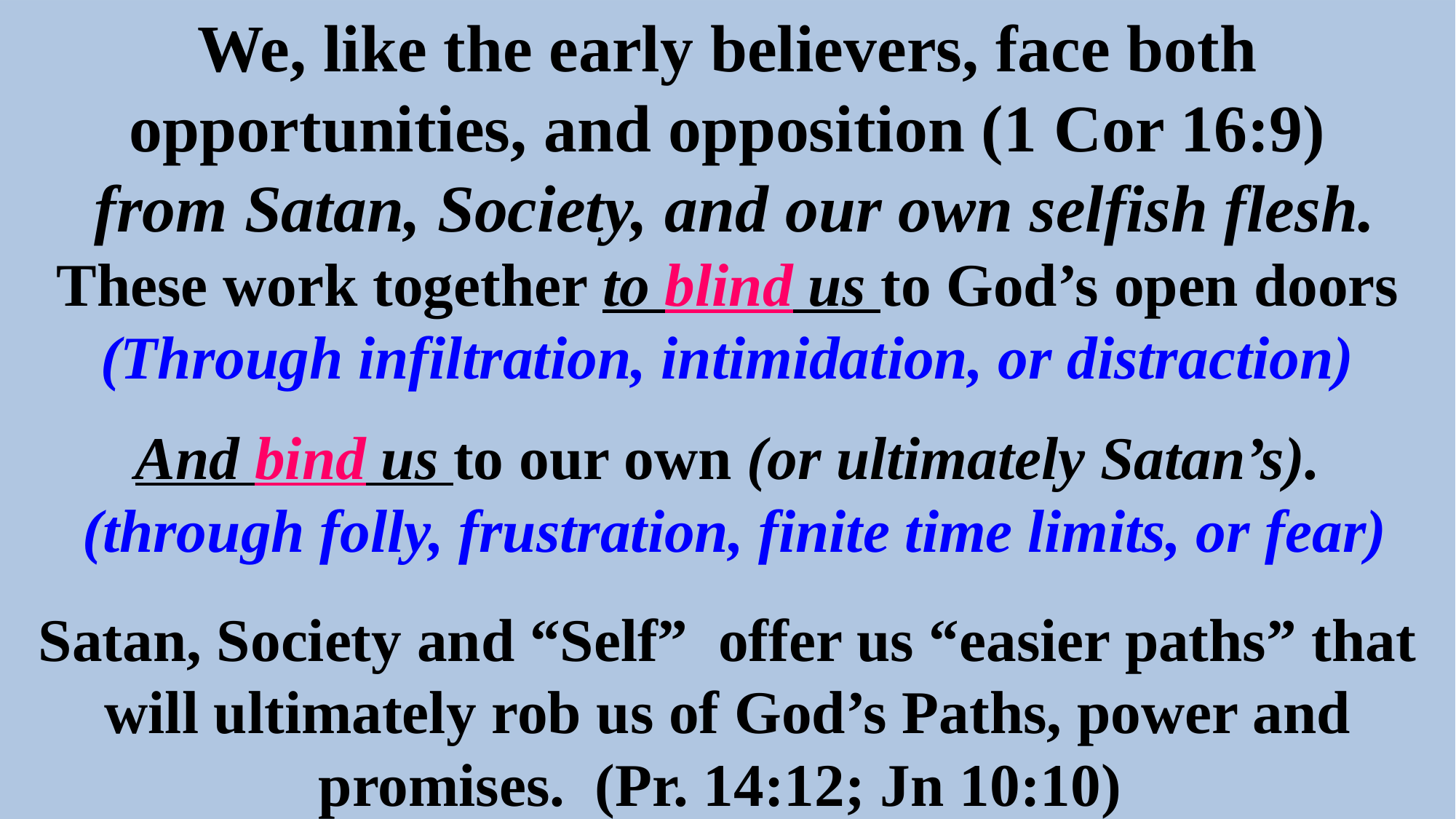

We, like the early believers, face both opportunities, and opposition (1 Cor 16:9)
 from Satan, Society, and our own selfish flesh.
These work together to blind us to God’s open doors
(Through infiltration, intimidation, or distraction)
And bind us to our own (or ultimately Satan’s).
 (through folly, frustration, finite time limits, or fear)
Satan, Society and “Self”  offer us “easier paths” that will ultimately rob us of God’s Paths, power and promises.  (Pr. 14:12; Jn 10:10)